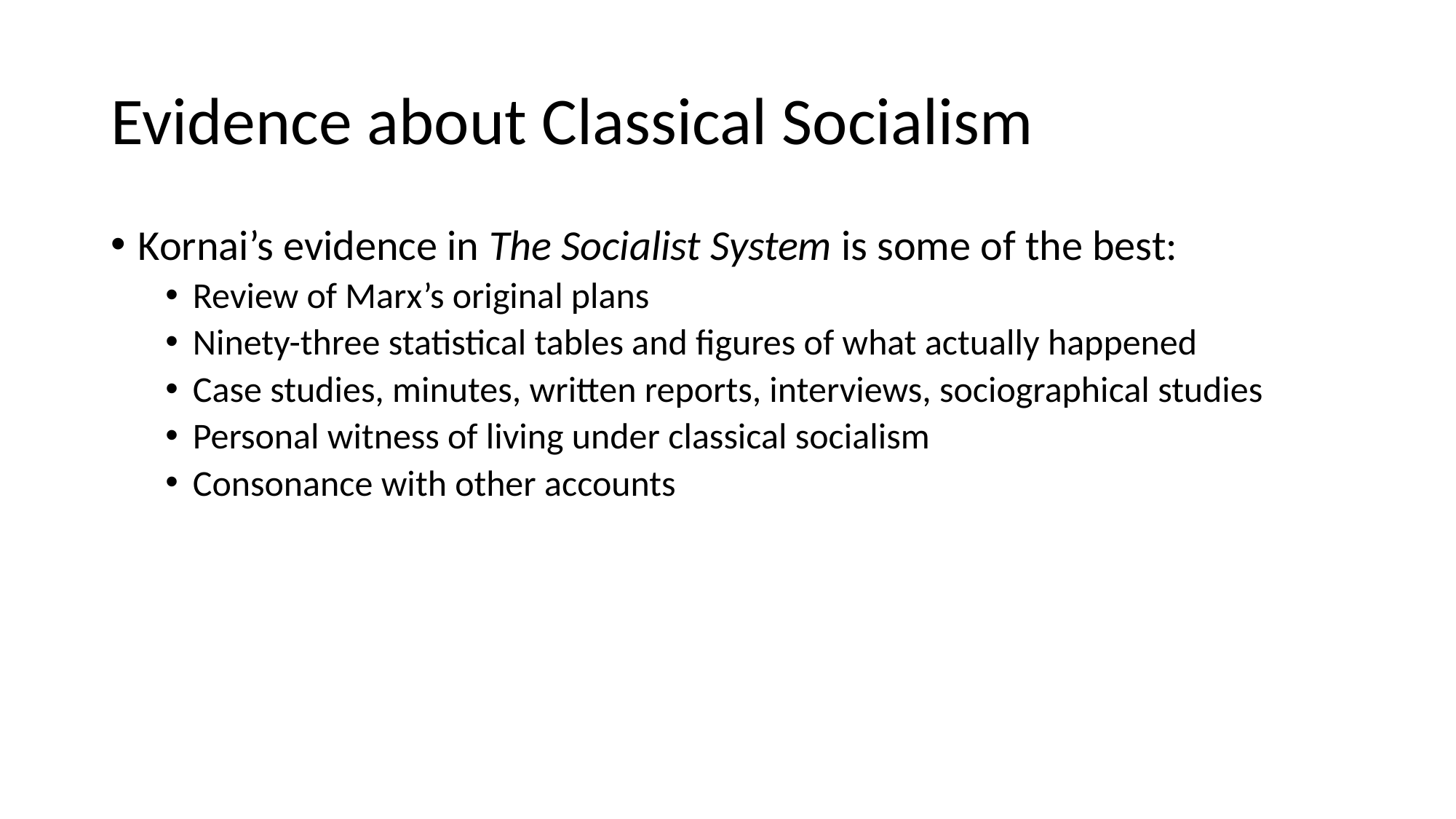

# Evidence about Classical Socialism
Kornai’s evidence in The Socialist System is some of the best:
Review of Marx’s original plans
Ninety-three statistical tables and figures of what actually happened
Case studies, minutes, written reports, interviews, sociographical studies
Personal witness of living under classical socialism
Consonance with other accounts